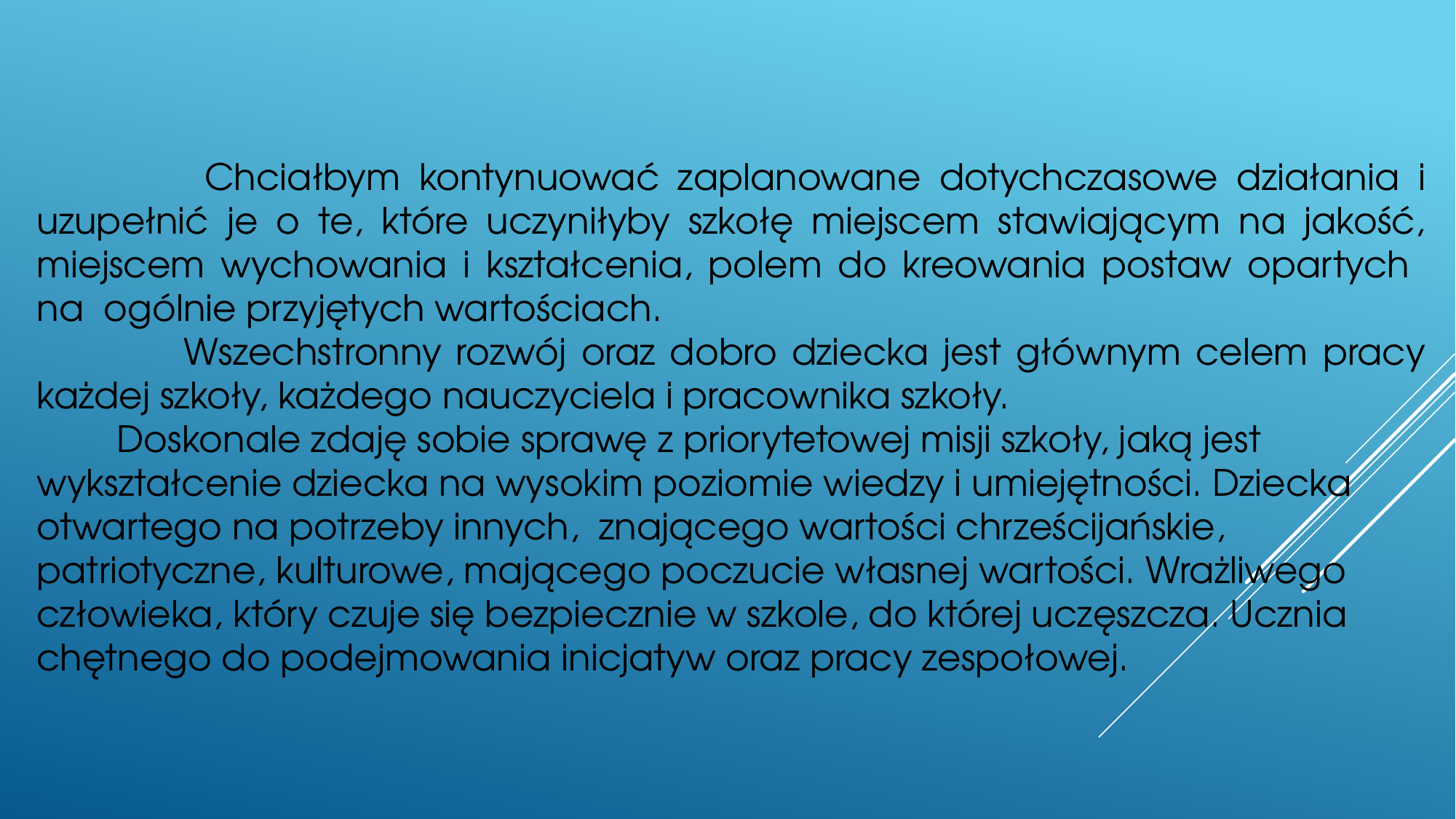

Chciałbym kontynuować zaplanowane dotychczasowe działania i uzupełnić je o te, które uczyniłyby szkołę miejscem stawiającym na jakość, miejscem wychowania i kształcenia, polem do kreowania postaw opartych  na  ogólnie przyjętych wartościach.
          Wszechstronny rozwój oraz dobro dziecka jest głównym celem pracy każdej szkoły, każdego nauczyciela i pracownika szkoły.
        Doskonale zdaję sobie sprawę z priorytetowej misji szkoły, jaką jest wykształcenie dziecka na wysokim poziomie wiedzy i umiejętności. Dziecka otwartego na potrzeby innych,  znającego wartości chrześcijańskie, patriotyczne, kulturowe, mającego poczucie własnej wartości. Wrażliwego człowieka, który czuje się bezpiecznie w szkole, do której uczęszcza. Ucznia chętnego do podejmowania inicjatyw oraz pracy zespołowej.